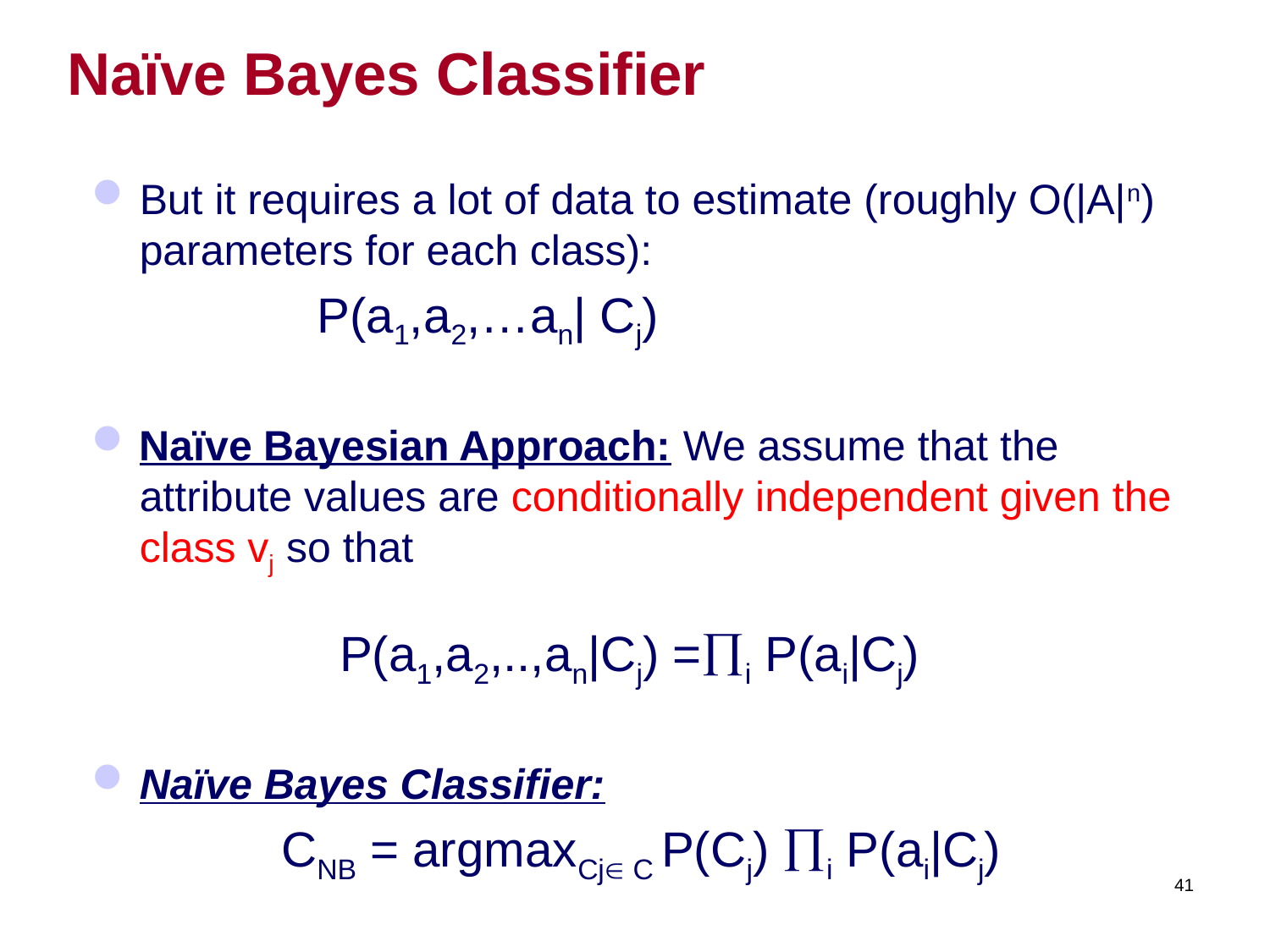

# Naïve Bayes Classifier
But it requires a lot of data to estimate (roughly O(|A|n) parameters for each class):
                   P(a1,a2,…an| Cj)

Naïve Bayesian Approach: We assume that the attribute values are conditionally independent given the class vj so that

                  P(a1,a2,..,an|Cj) =∏i P(ai|Cj)

Naïve Bayes Classifier:
CNB = argmaxCj∈ C P(Cj) ∏i P(ai|Cj)
41